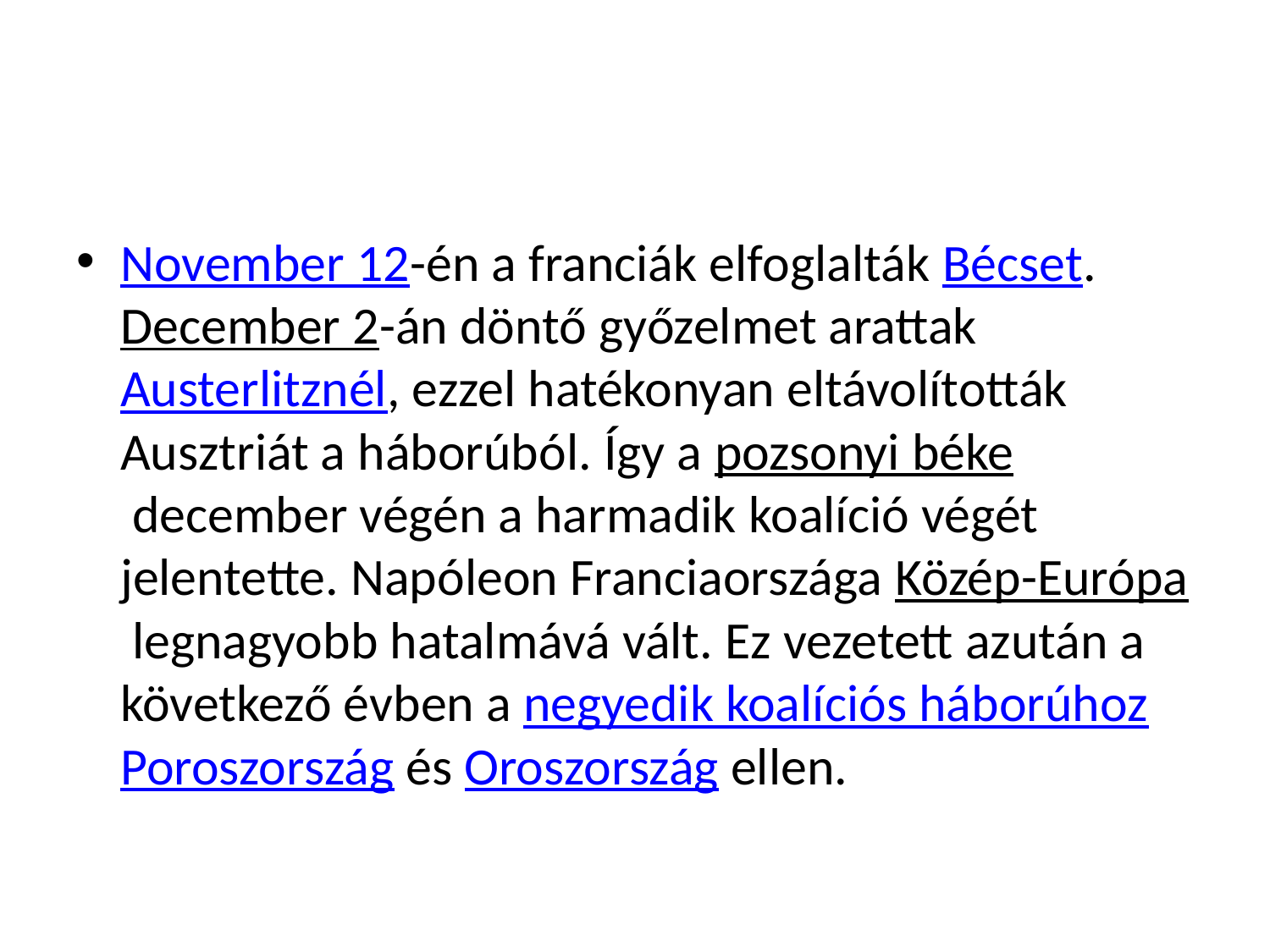

November 12-én a franciák elfoglalták Bécset. December 2-án döntő győzelmet arattak Austerlitznél, ezzel hatékonyan eltávolították Ausztriát a háborúból. Így a pozsonyi béke december végén a harmadik koalíció végét jelentette. Napóleon Franciaországa Közép-Európa legnagyobb hatalmává vált. Ez vezetett azután a következő évben a negyedik koalíciós háborúhoz Poroszország és Oroszország ellen.